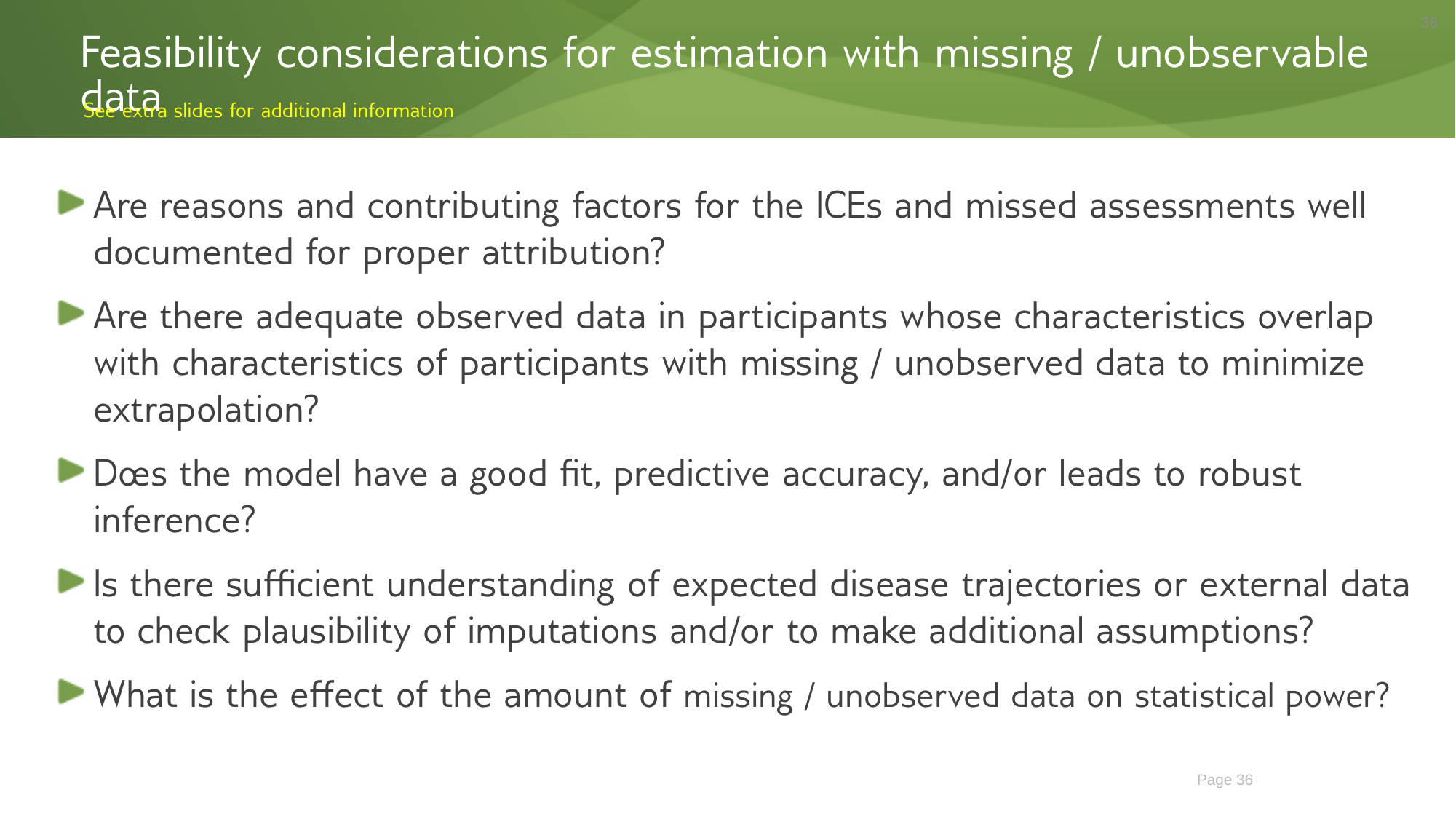

36
Feasibility considerations for estimation with missing / unobservable data
See extra slides for additional information
Are reasons and contributing factors for the ICEs and missed assessments well documented for proper attribution?
Are there adequate observed data in participants whose characteristics overlap with characteristics of participants with missing / unobserved data to minimize extrapolation?
Does the model have a good fit, predictive accuracy, and/or leads to robust inference?
Is there sufficient understanding of expected disease trajectories or external data to check plausibility of imputations and/or to make additional assumptions?
What is the effect of the amount of missing / unobserved data on statistical power?

Page 36